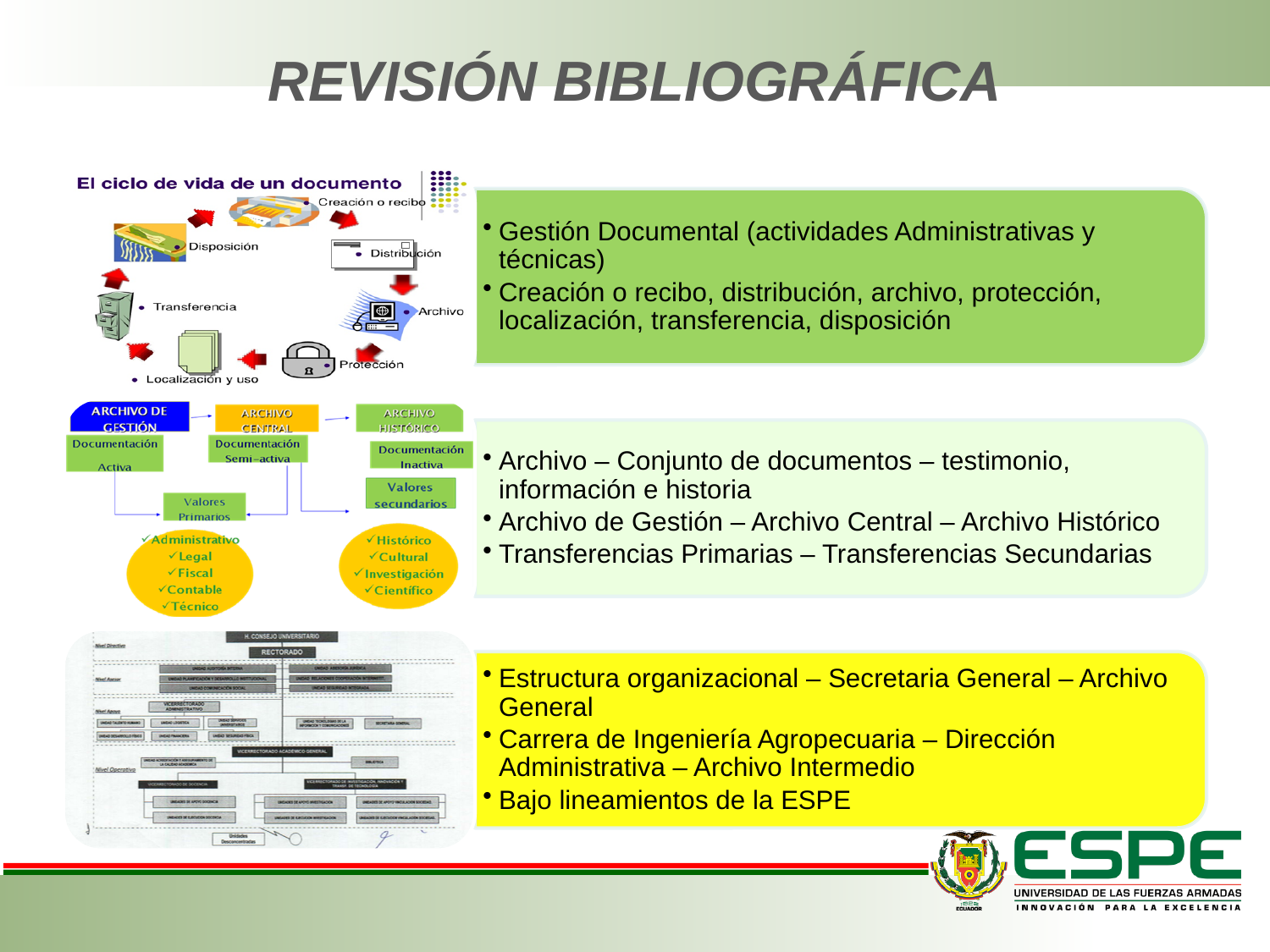

# REVISIÓN BIBLIOGRÁFICA
Gestión Documental (actividades Administrativas y técnicas)
Creación o recibo, distribución, archivo, protección, localización, transferencia, disposición

Archivo – Conjunto de documentos – testimonio,  información e historia
Archivo de Gestión – Archivo Central – Archivo Histórico
Transferencias Primarias – Transferencias Secundarias

Estructura organizacional – Secretaria General – Archivo General
Carrera de Ingeniería Agropecuaria – Dirección Administrativa – Archivo Intermedio
Bajo lineamientos de la ESPE